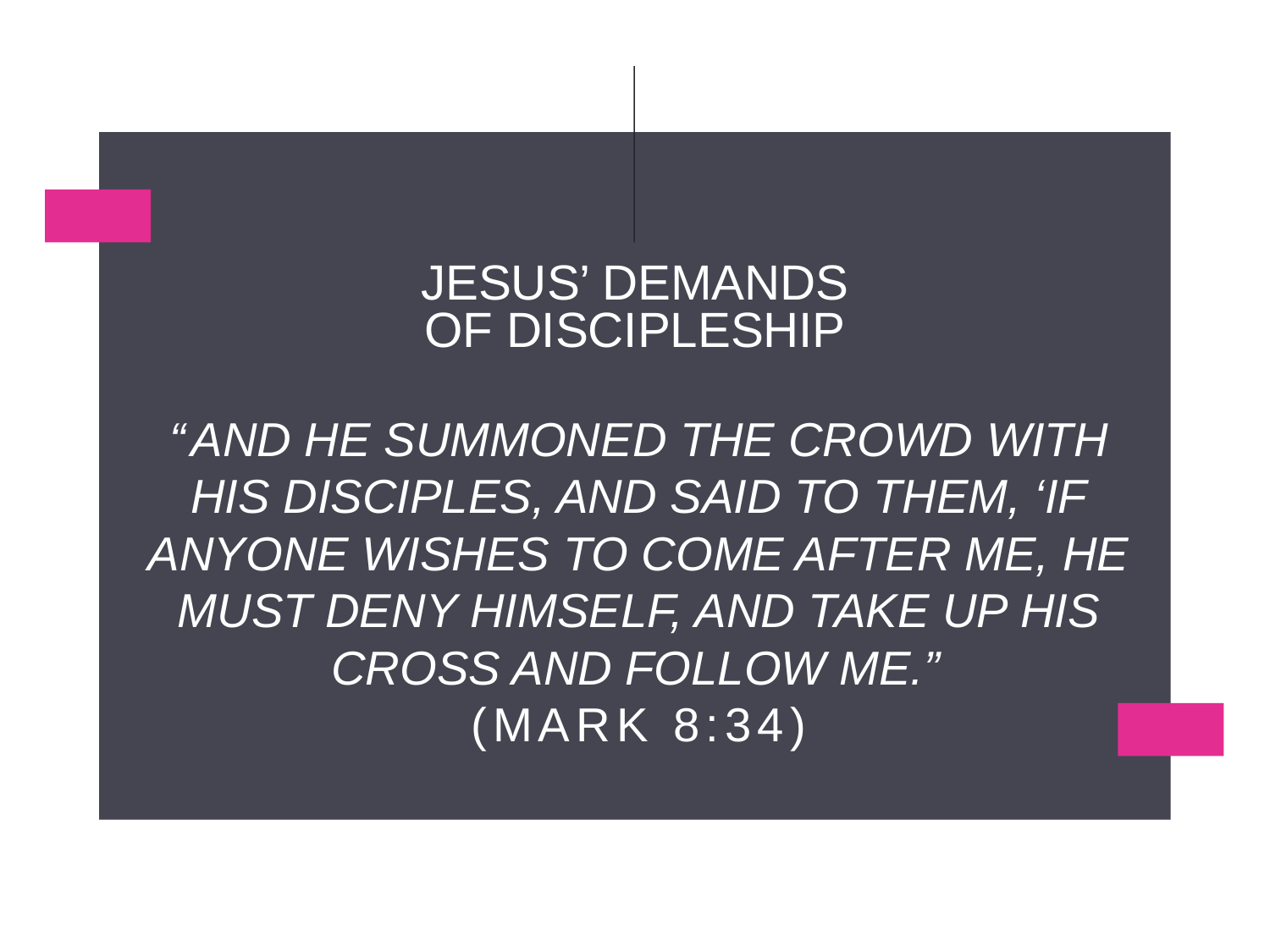

Jesus’ demands of discipleship
# “And He summoned the crowd with his disciples, and said to Them, ‘If anyone wishes to come after Me, he must deny himself, and take up his cross and follow Me.” (Mark 8:34)